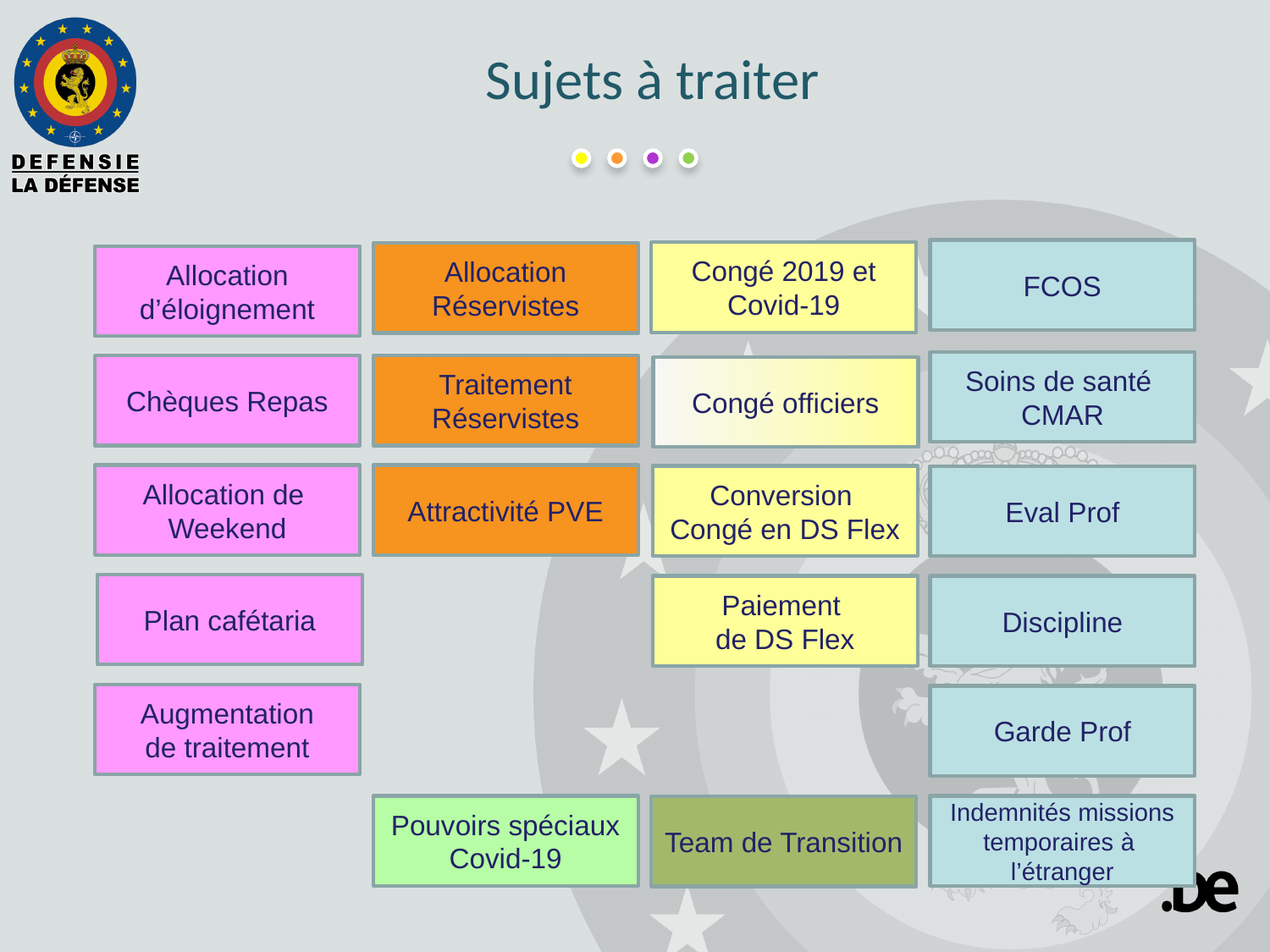

# Sujets à traiter

FCOS
Congé 2019 et Covid-19
Allocation
Réservistes
Allocation
d’éloignement
Soins de santé
CMAR
Chèques Repas
Traitement Réservistes
Congé officiers
Allocation de
Weekend
Attractivité PVE
Conversion
Congé en DS Flex
Eval Prof
Plan cafétaria
Paiement
de DS Flex
Discipline
Augmentation
de traitement
Garde Prof
Pouvoirs spéciaux Covid-19
Indemnités missions temporaires à
l’étranger
Team de Transition